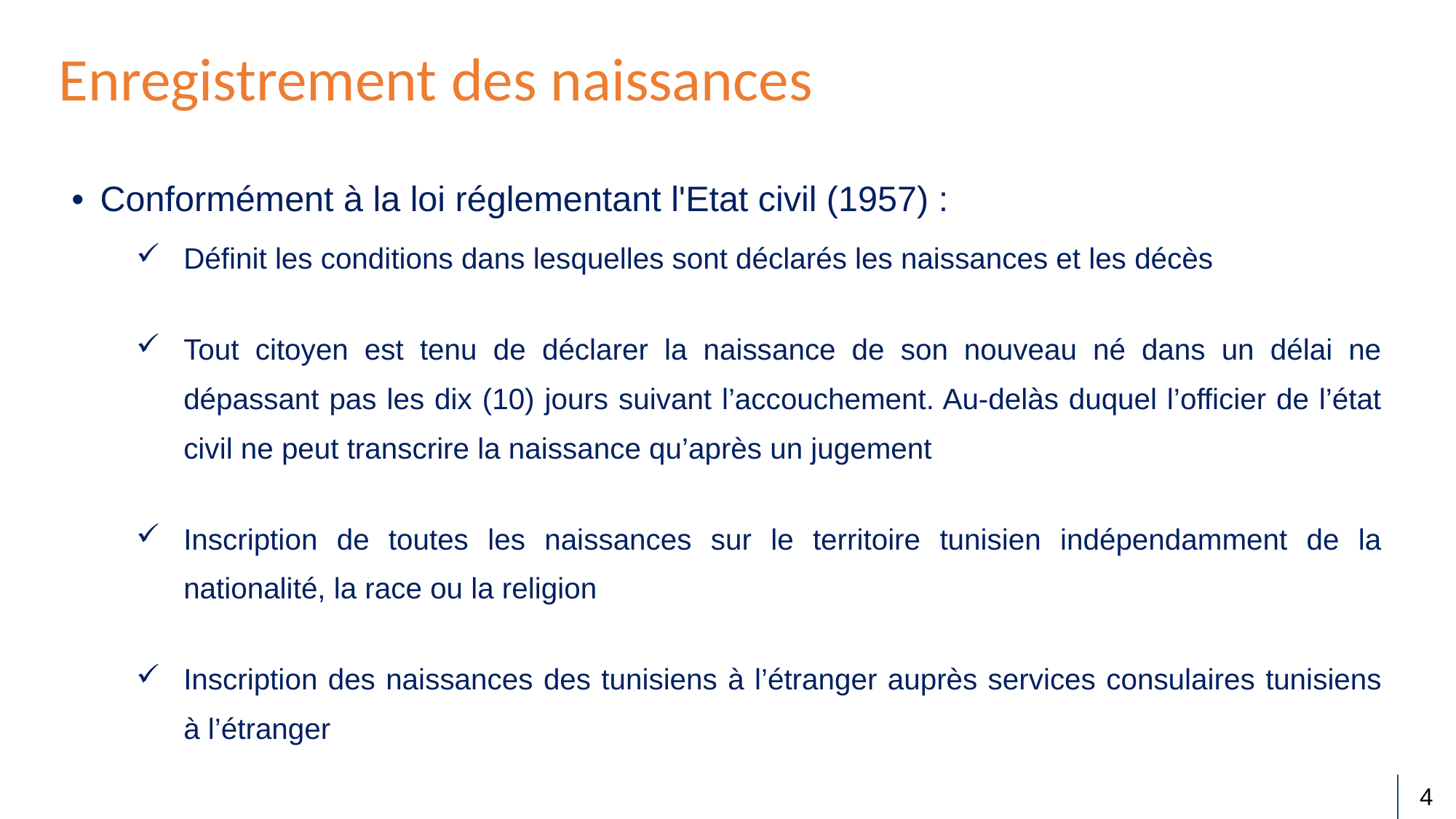

# Enregistrement des naissances
Conformément à la loi réglementant l'Etat civil (1957) :
Définit les conditions dans lesquelles sont déclarés les naissances et les décès

Tout citoyen est tenu de déclarer la naissance de son nouveau né dans un délai ne dépassant pas les dix (10) jours suivant l’accouchement. Au‐delàs duquel l’officier de l’état civil ne peut transcrire la naissance qu’après un jugement

Inscription de toutes les naissances sur le territoire tunisien indépendamment de la nationalité, la race ou la religion

Inscription des naissances des tunisiens à l’étranger auprès services consulaires tunisiens à l’étranger

|  |  | 4 |
| --- | --- | --- |